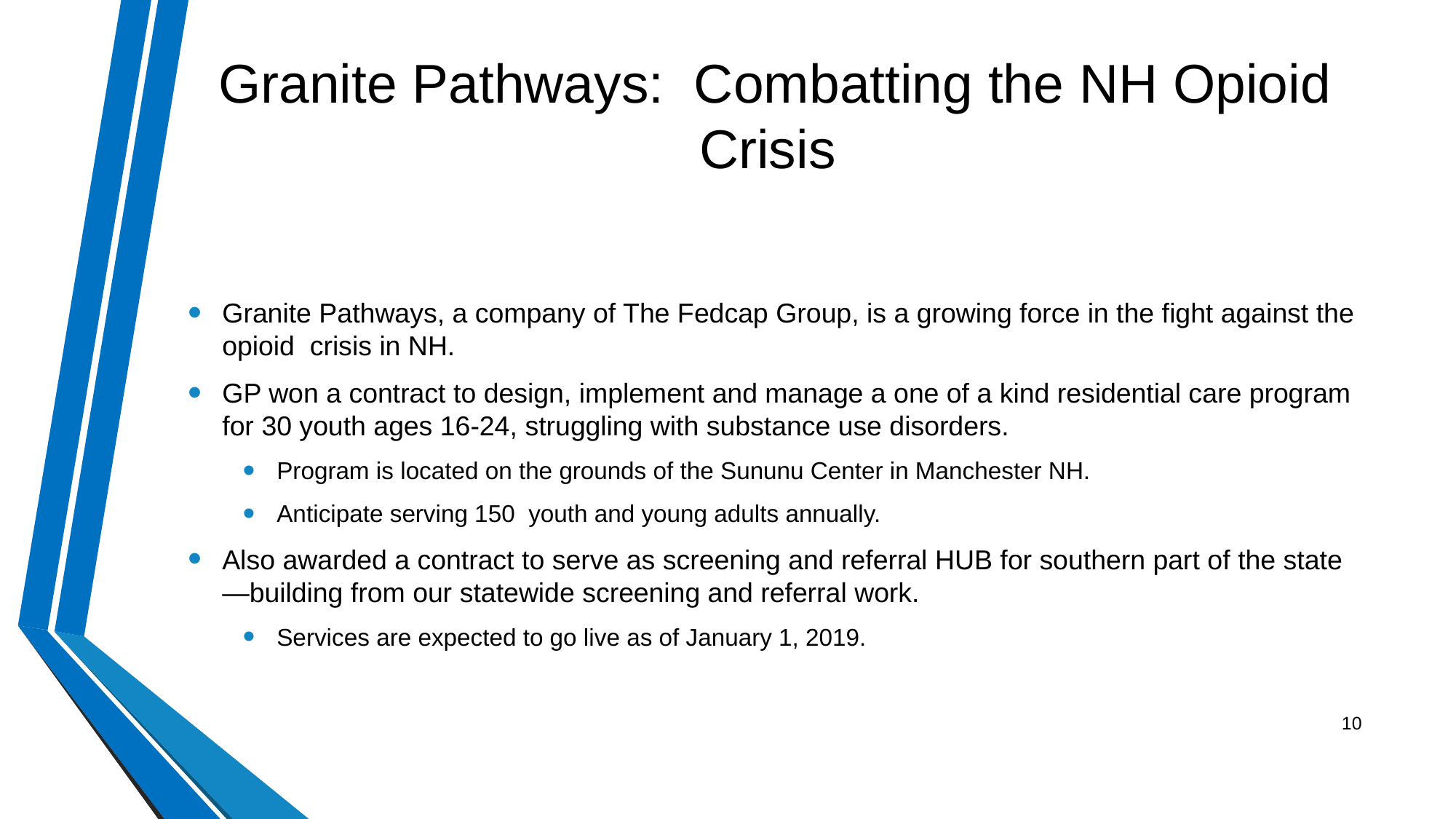

# Granite Pathways:  Combatting the NH Opioid Crisis

Granite Pathways, a company of The Fedcap Group, is a growing force in the fight against the opioid  crisis in NH.
GP won a contract to design, implement and manage a one of a kind residential care program for 30 youth ages 16-24, struggling with substance use disorders.
Program is located on the grounds of the Sununu Center in Manchester NH.
Anticipate serving 150  youth and young adults annually.
Also awarded a contract to serve as screening and referral HUB for southern part of the state—building from our statewide screening and referral work.
Services are expected to go live as of January 1, 2019.

10